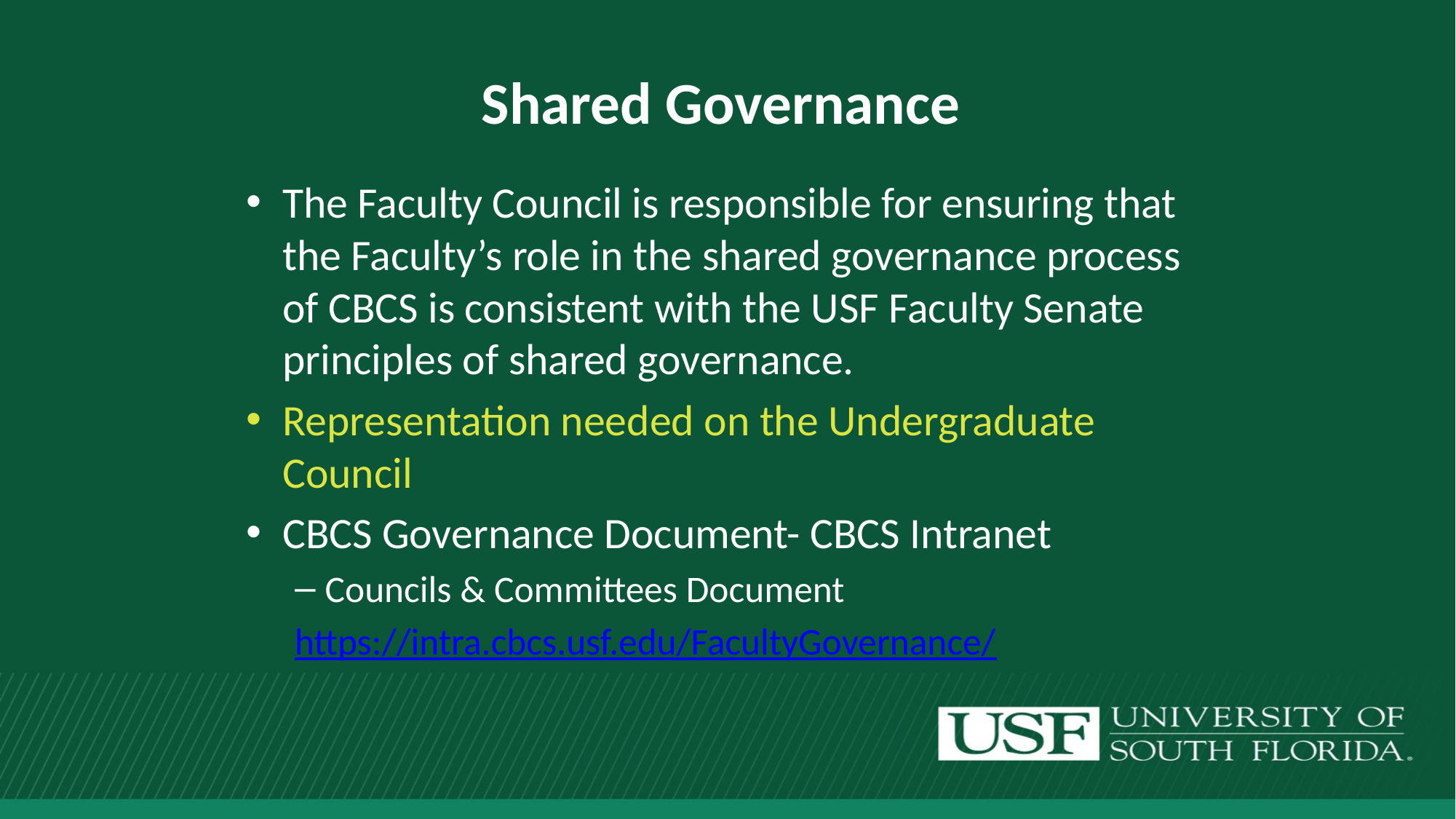

# Shared Governance
The Faculty Council is responsible for ensuring that the Faculty’s role in the shared governance process of CBCS is consistent with the USF Faculty Senate principles of shared governance.
Representation needed on the Undergraduate Council
CBCS Governance Document- CBCS Intranet
Councils & Committees Document
https://intra.cbcs.usf.edu/FacultyGovernance/